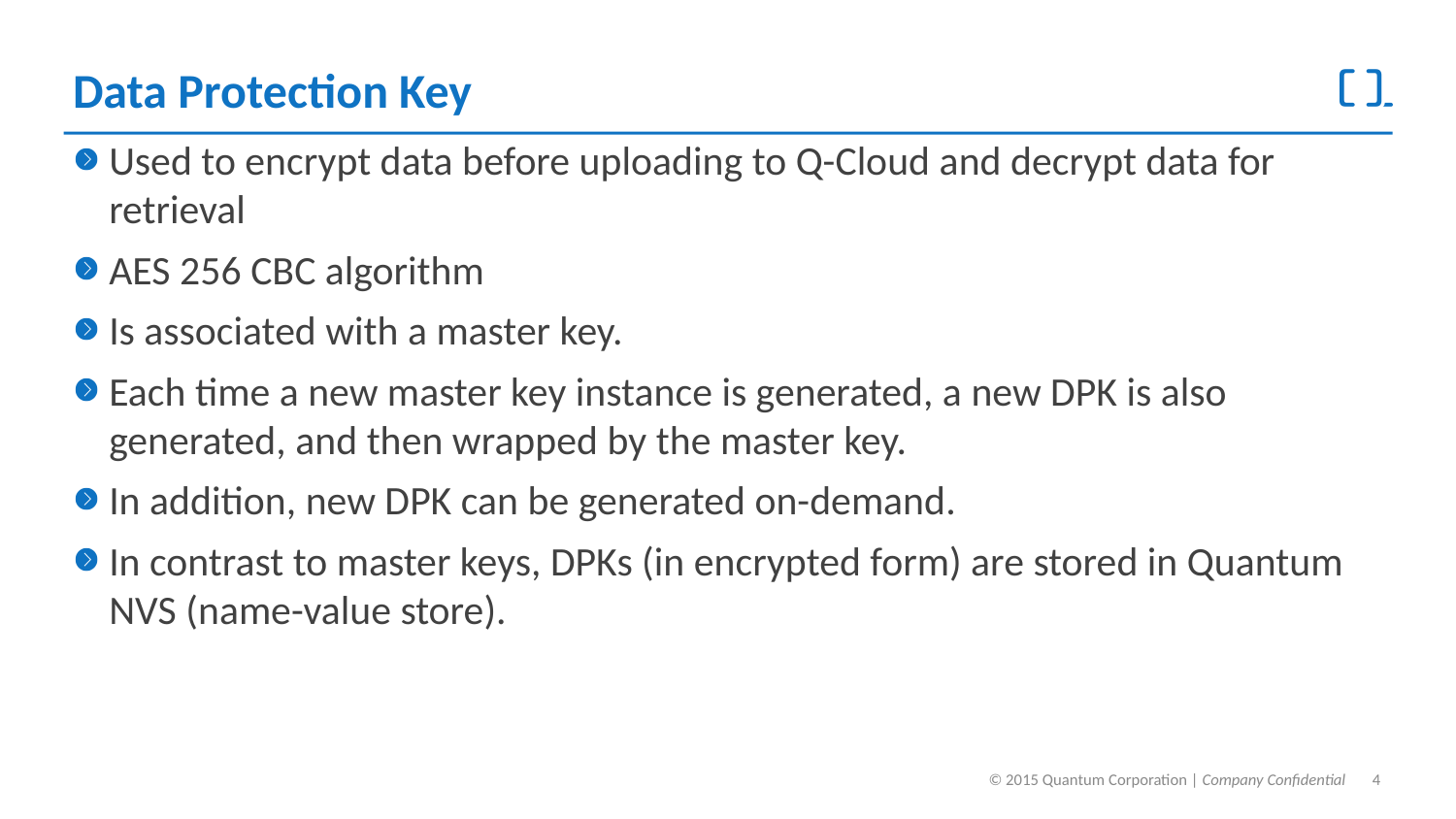

# Data Protection Key
Used to encrypt data before uploading to Q-Cloud and decrypt data for retrieval
AES 256 CBC algorithm
Is associated with a master key.
Each time a new master key instance is generated, a new DPK is also generated, and then wrapped by the master key.
In addition, new DPK can be generated on-demand.
In contrast to master keys, DPKs (in encrypted form) are stored in Quantum NVS (name-value store).